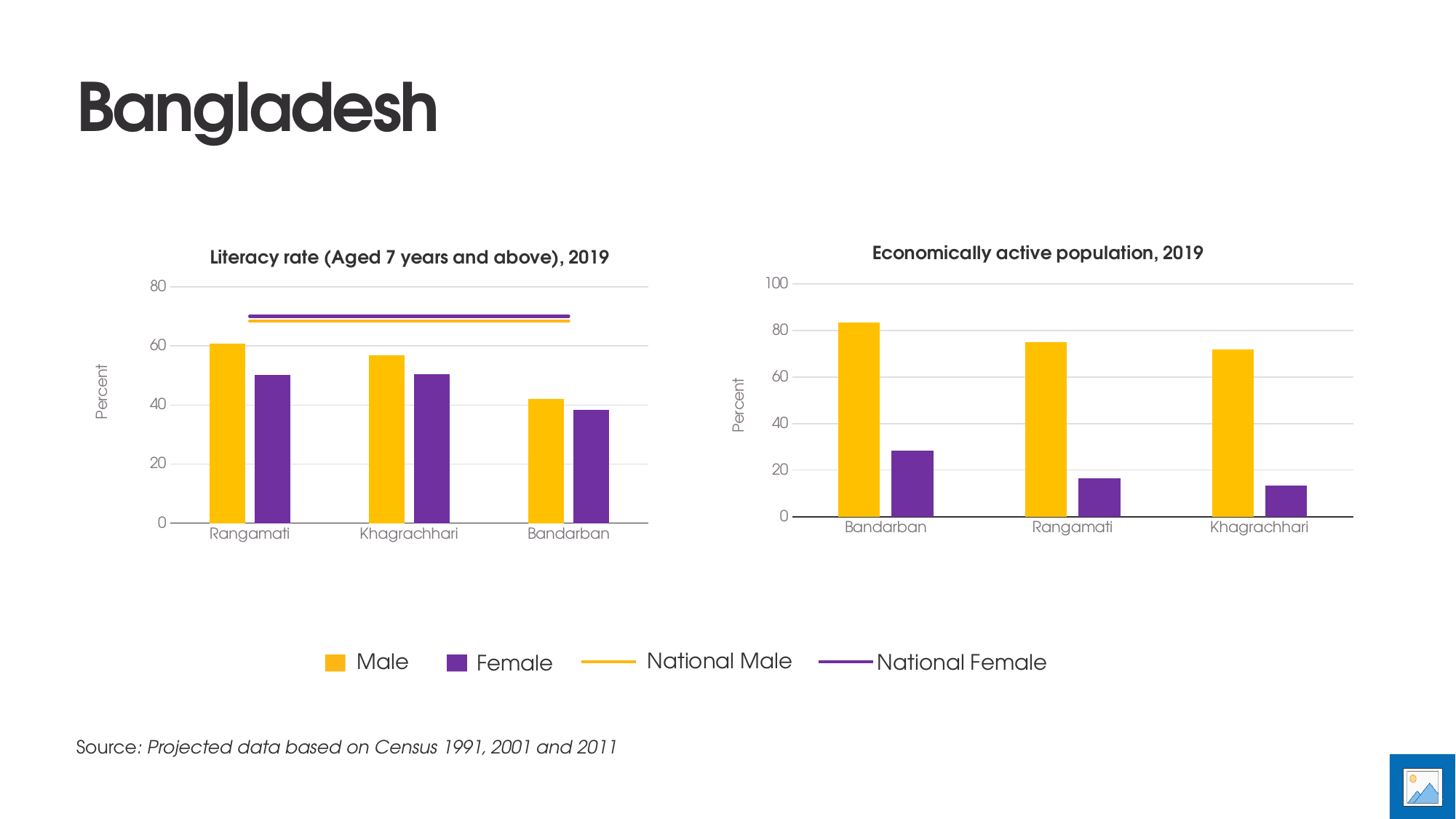

# Bangladesh

### Chart:  Literacy rate (Aged 7 years and above), 2019

| Category | Male | Female | National male | National  female |
|---|---|---|---|---|
| Rangamati | 60.72062214114674 | 50.25719587242642 | 68.40897871808625 | 70.07203777562096 |
| Khagrachhari | 56.92281392768464 | 50.37576100554829 | 68.40897871808625 | 70.07203777562096 |
| Bandarban | 42.00884822081408 | 38.31115539037289 | 68.40897871808625 | 70.07203777562096 |

### Chart: Economically active population, 2019

| Category | Male | Female |
|---|---|---|
| Bandarban | 83.5 | 28.5 |
| Rangamati | 74.86 | 16.37 |
| Khagrachhari | 71.9 | 13.26 |
National Male
Male
National Female
Female

Source: Projected data based on Census 1991, 2001 and 2011